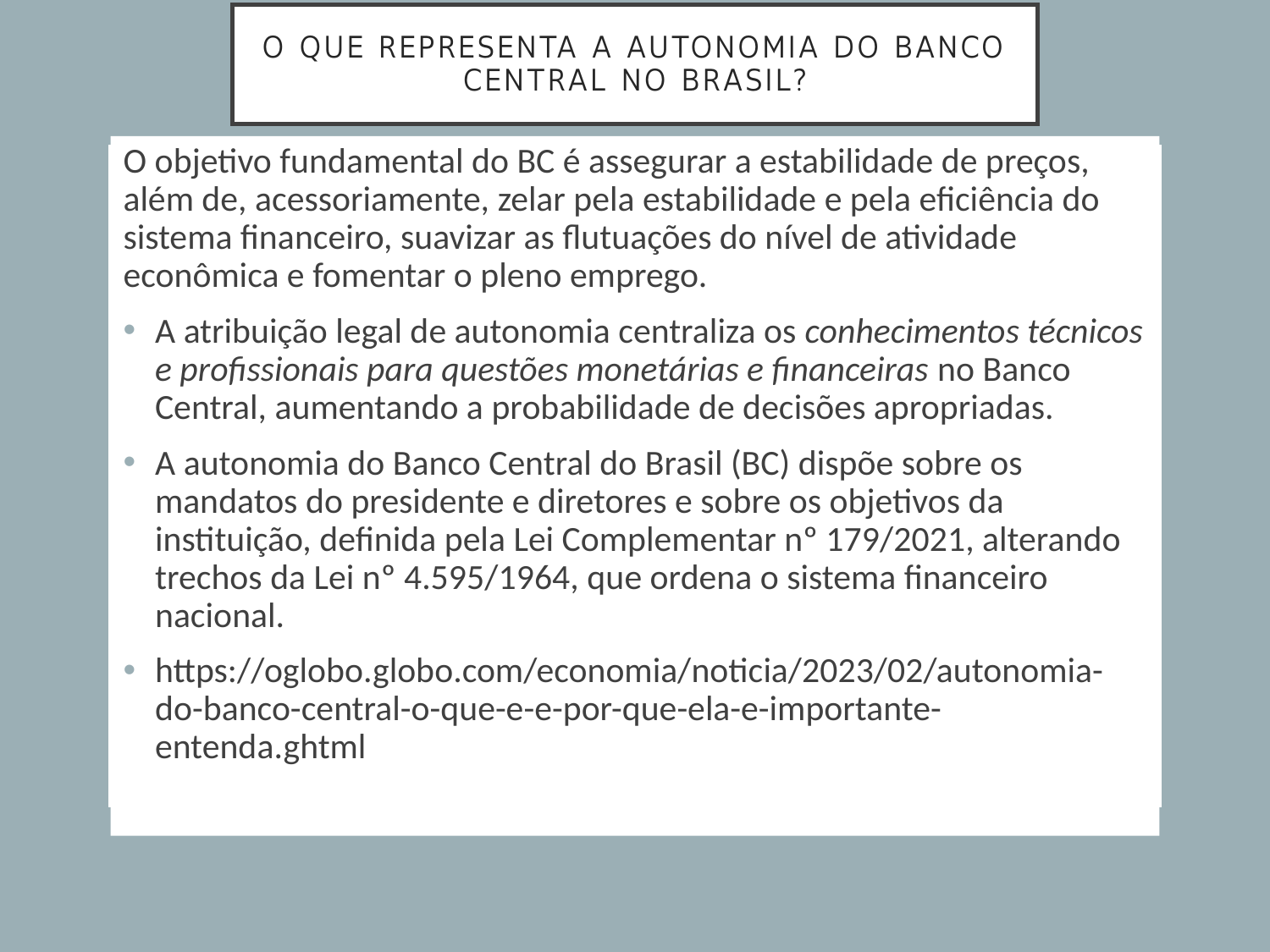

# O que representa a autonomia do banco central no Brasil?
O objetivo fundamental do BC é assegurar a estabilidade de preços, além de, acessoriamente, zelar pela estabilidade e pela eficiência do sistema financeiro, suavizar as flutuações do nível de atividade econômica e fomentar o pleno emprego.
A atribuição legal de autonomia centraliza os conhecimentos técnicos e profissionais para questões monetárias e financeiras no Banco Central, aumentando a probabilidade de decisões apropriadas.
A autonomia do Banco Central do Brasil (BC) dispõe sobre os mandatos do presidente e diretores e sobre os objetivos da instituição, definida pela Lei Complementar nº 179/2021, alterando trechos da Lei nº 4.595/1964, que ordena o sistema financeiro nacional.
https://oglobo.globo.com/economia/noticia/2023/02/autonomia-do-banco-central-o-que-e-e-por-que-ela-e-importante-entenda.ghtml